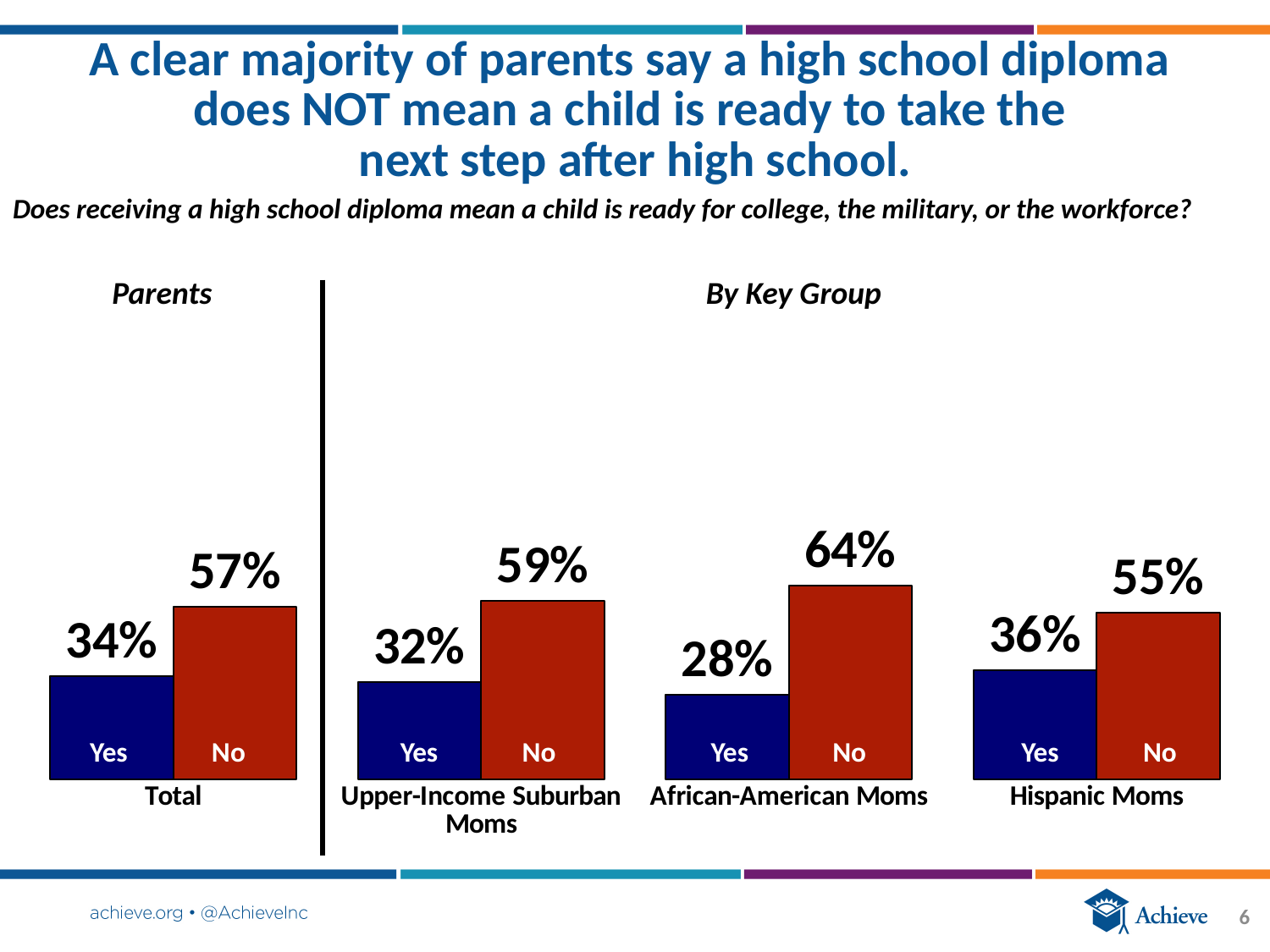

# A clear majority of parents say a high school diploma does NOT mean a child is ready to take the next step after high school.
Does receiving a high school diploma mean a child is ready for college, the military, or the workforce?

### Chart

| Category | Series 1 | Series 2 |
|---|---|---|
| Total | 0.34 | 0.57 |
| Upper-Income Suburban Moms | 0.32 | 0.59 |
| African-American Moms
 | 0.28 | 0.64 |
| Hispanic Moms
 | 0.36 | 0.55 |
Parents
By Key Group
Yes
Yes
No
Yes
No
No
Yes
No
6